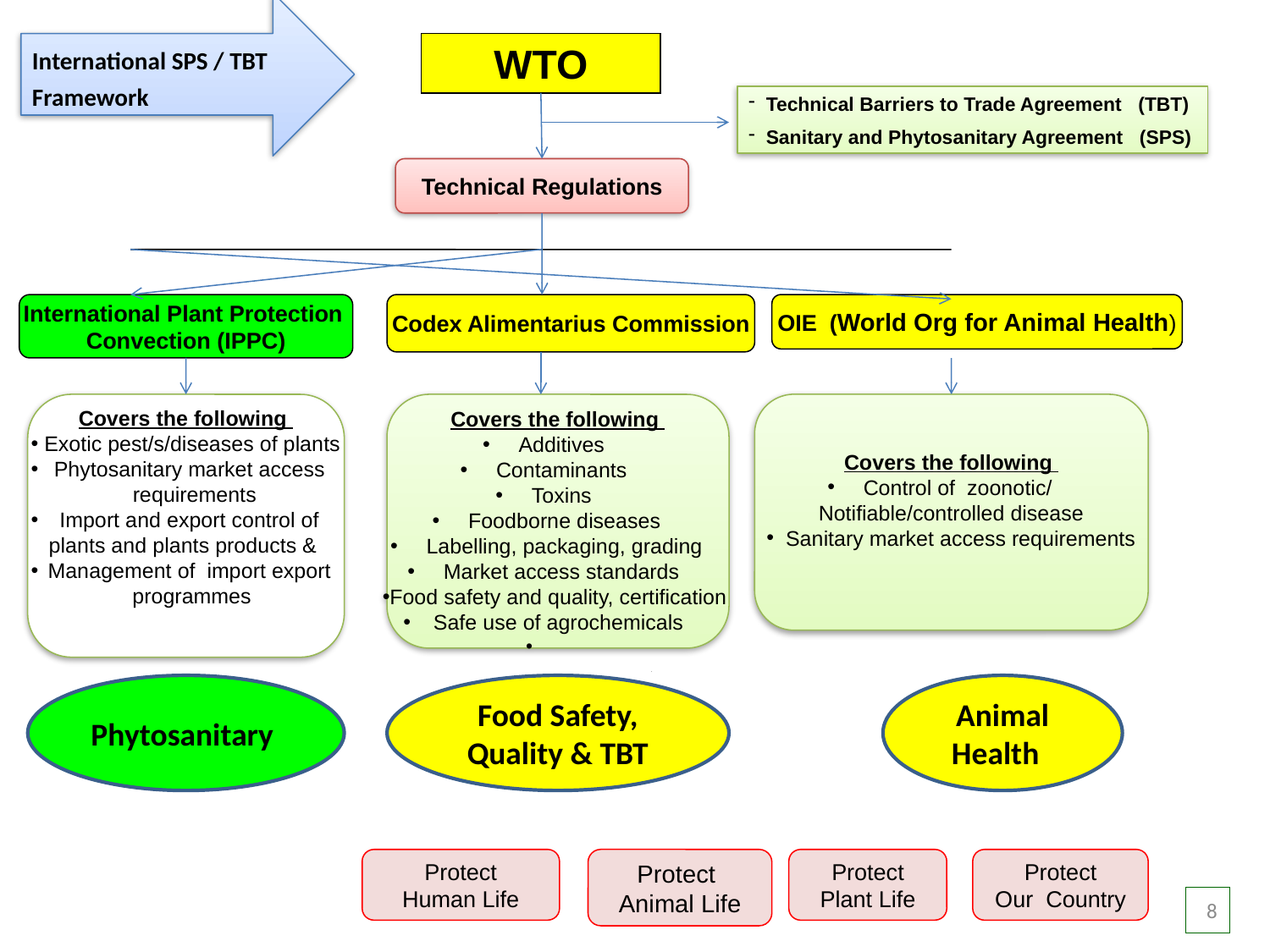

International SPS / TBT  Framework
WTO
  Technical Barriers to Trade Agreement   (TBT)
  Sanitary and Phytosanitary Agreement   (SPS)

Technical Regulations

OIE  (World Org for Animal Health)

International Plant Protection
Convection (IPPC)

Codex Alimentarius Commission

Covers the following
 Additives
 Contaminants
 Toxins
 Foodborne diseases
 Labelling, packaging, grading
 Market access standards
Food safety and quality, certification
Safe use of agrochemicals

Covers the following
 Control of  zoonotic/
Notifiable/controlled disease
  Sanitary market access requirements

Covers the following
 Exotic pest/s/diseases of plants
 Phytosanitary market access
   requirements
 Import and export control of
plants and plants products &
 Management of  import export
   programmes

Phytosanitary
Food Safety, Quality & TBT
Animal Health
Protect
Human Life
Protect
Plant Life
Protect
Our  Country
Protect
Animal Life
8